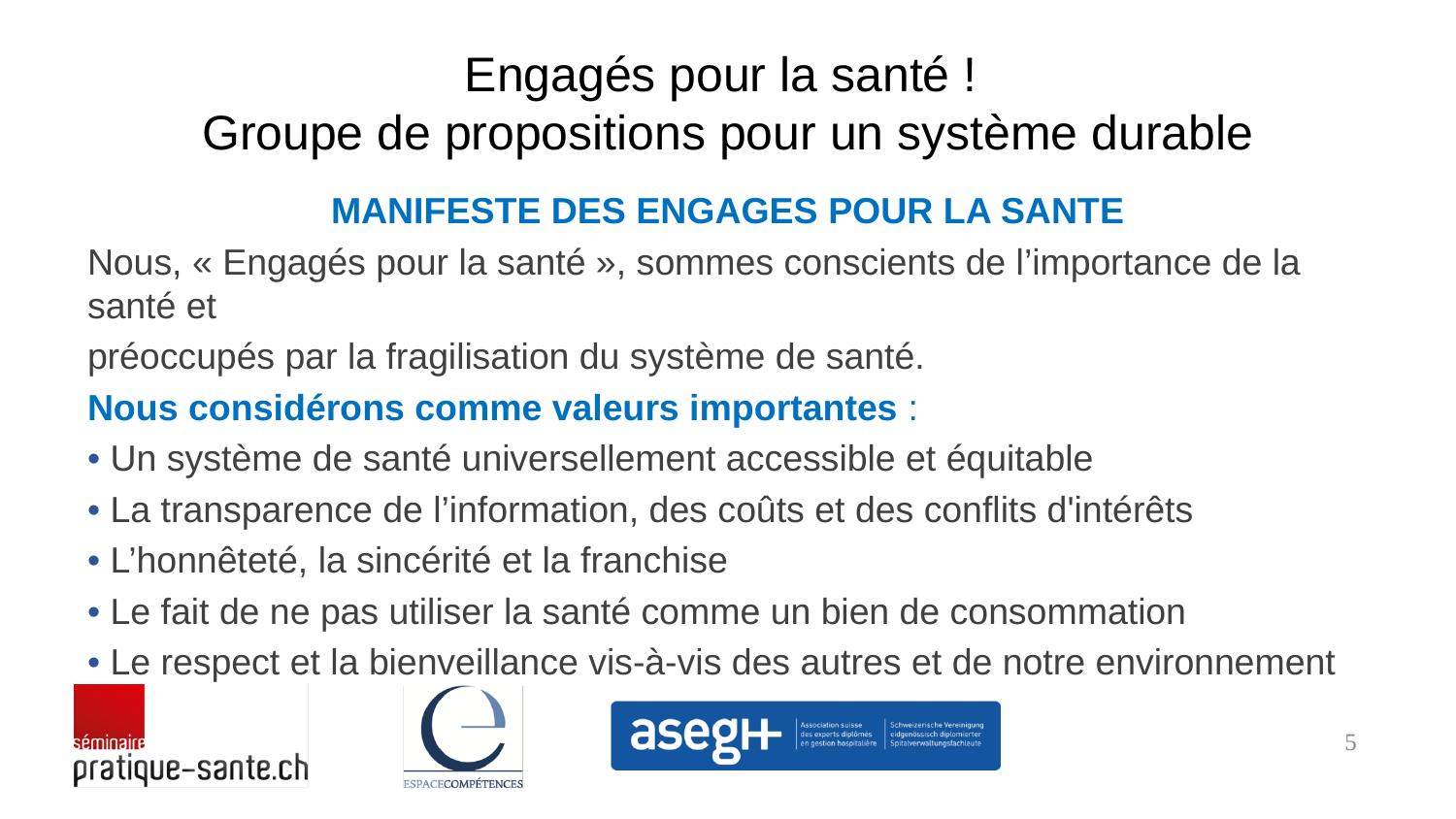

# Engagés pour la santé ! Groupe de propositions pour un système durable
MANIFESTE DES ENGAGES POUR LA SANTE
Nous, « Engagés pour la santé », sommes conscients de l’importance de la santé et
préoccupés par la fragilisation du système de santé.
Nous considérons comme valeurs importantes :
• Un système de santé universellement accessible et équitable
• La transparence de l’information, des coûts et des conflits d'intérêts
• L’honnêteté, la sincérité et la franchise
• Le fait de ne pas utiliser la santé comme un bien de consommation
• Le respect et la bienveillance vis-à-vis des autres et de notre environnement
5